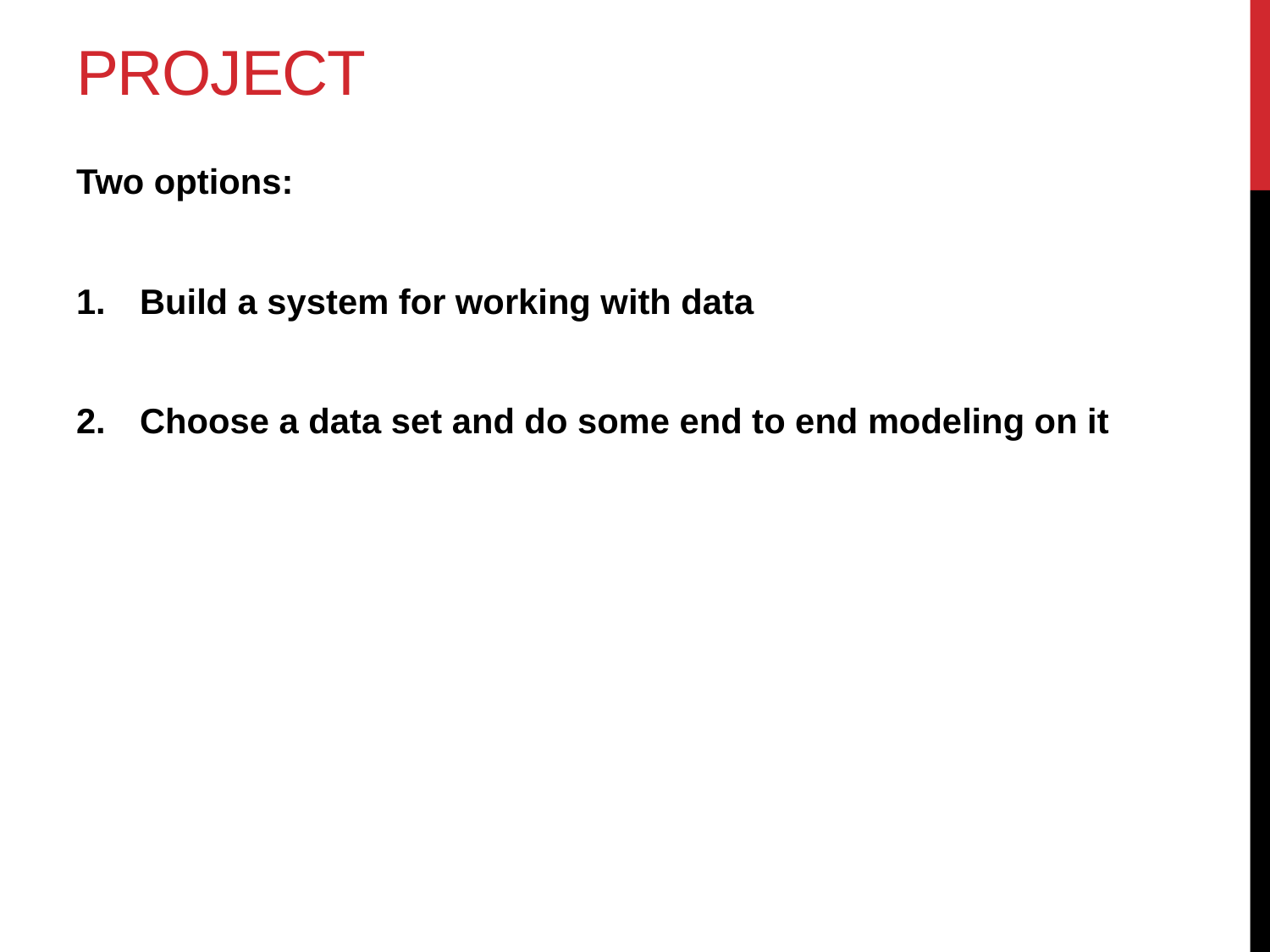

# Project
Two options:

Build a system for working with data

Choose a data set and do some end to end modeling on it